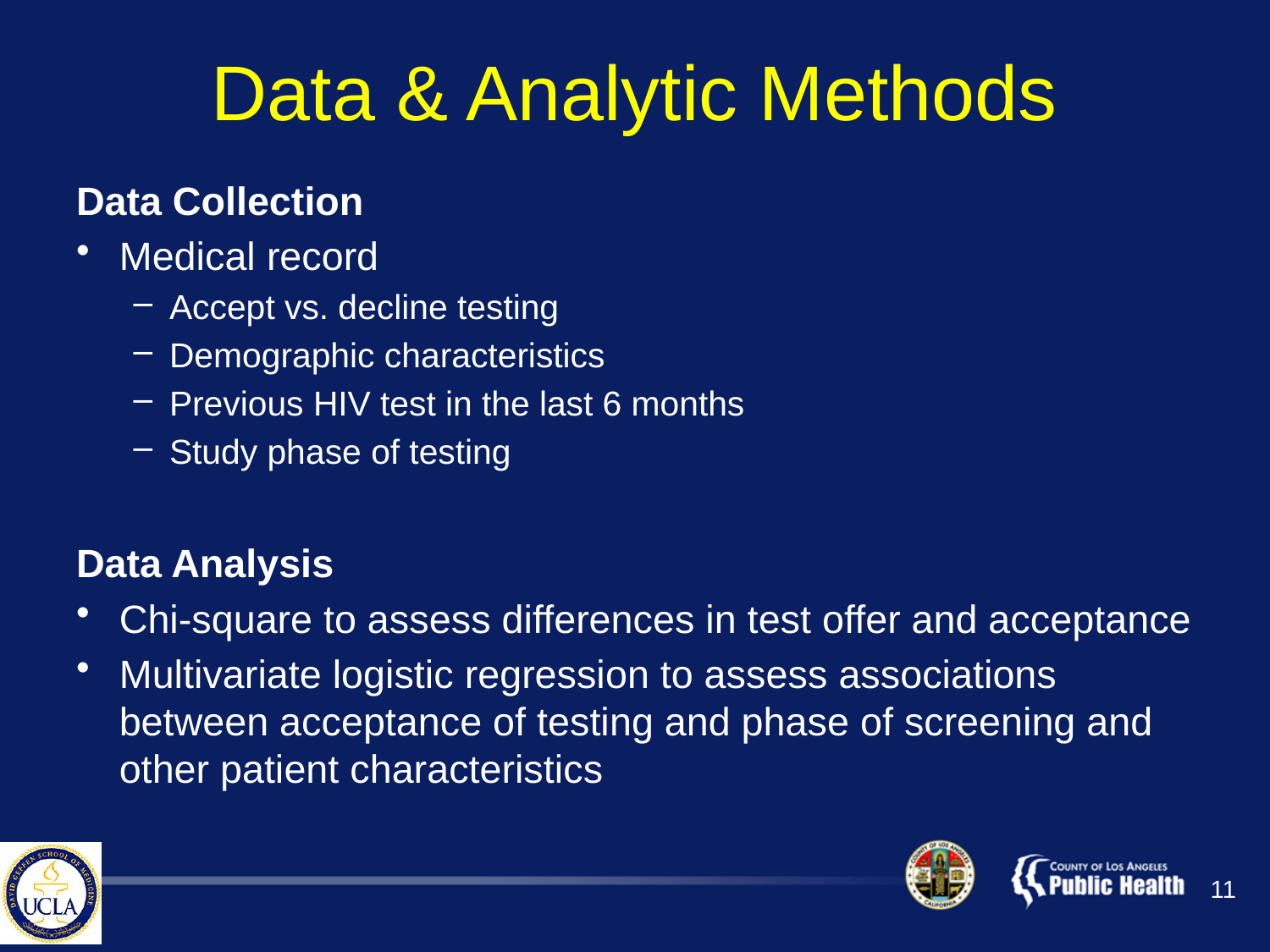

# Data & Analytic Methods
Data Collection
Medical record
Accept vs. decline testing
Demographic characteristics
Previous HIV test in the last 6 months
Study phase of testing

Data Analysis
Chi-square to assess differences in test offer and acceptance
Multivariate logistic regression to assess associations between acceptance of testing and phase of screening and other patient characteristics
11